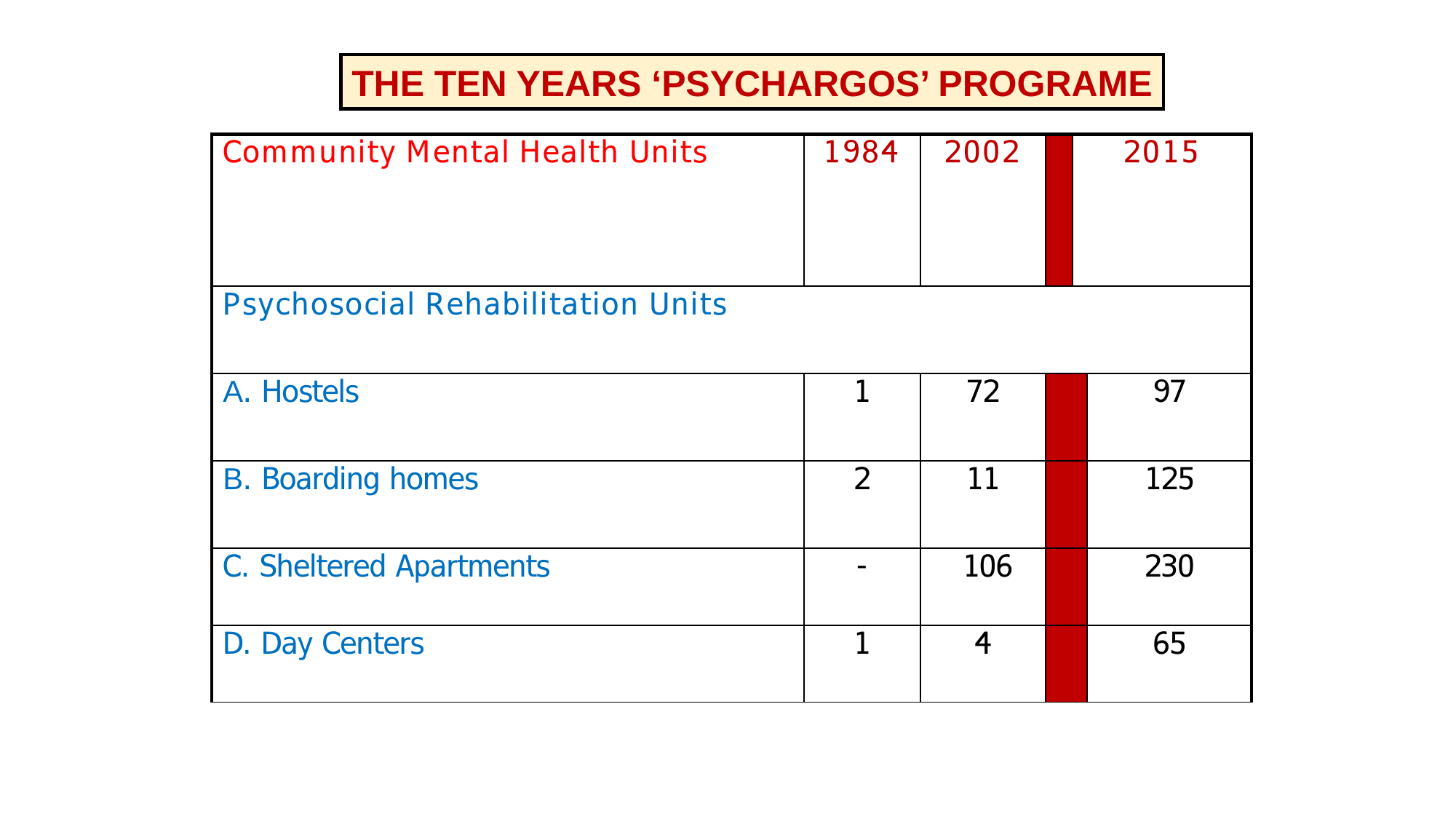

THE TEN YEARS ‘PSYCHARGOS’ PROGRAME
| Community Mental Health Units | 1984 | 2002 |  | 2015 |  |
| --- | --- | --- | --- | --- | --- |
| Psychosocial Rehabilitation Units |  |  |  |  |  |
| Α. Hostels | 1 | 72 |  |  | 97 |
| Β. Boarding homes | 2 | 11 |  |  | 125 |
| C. Sheltered Apartments | - | 106 |  |  | 230 |
| D. Day Centers | 1 | 4 |  |  | 65 |